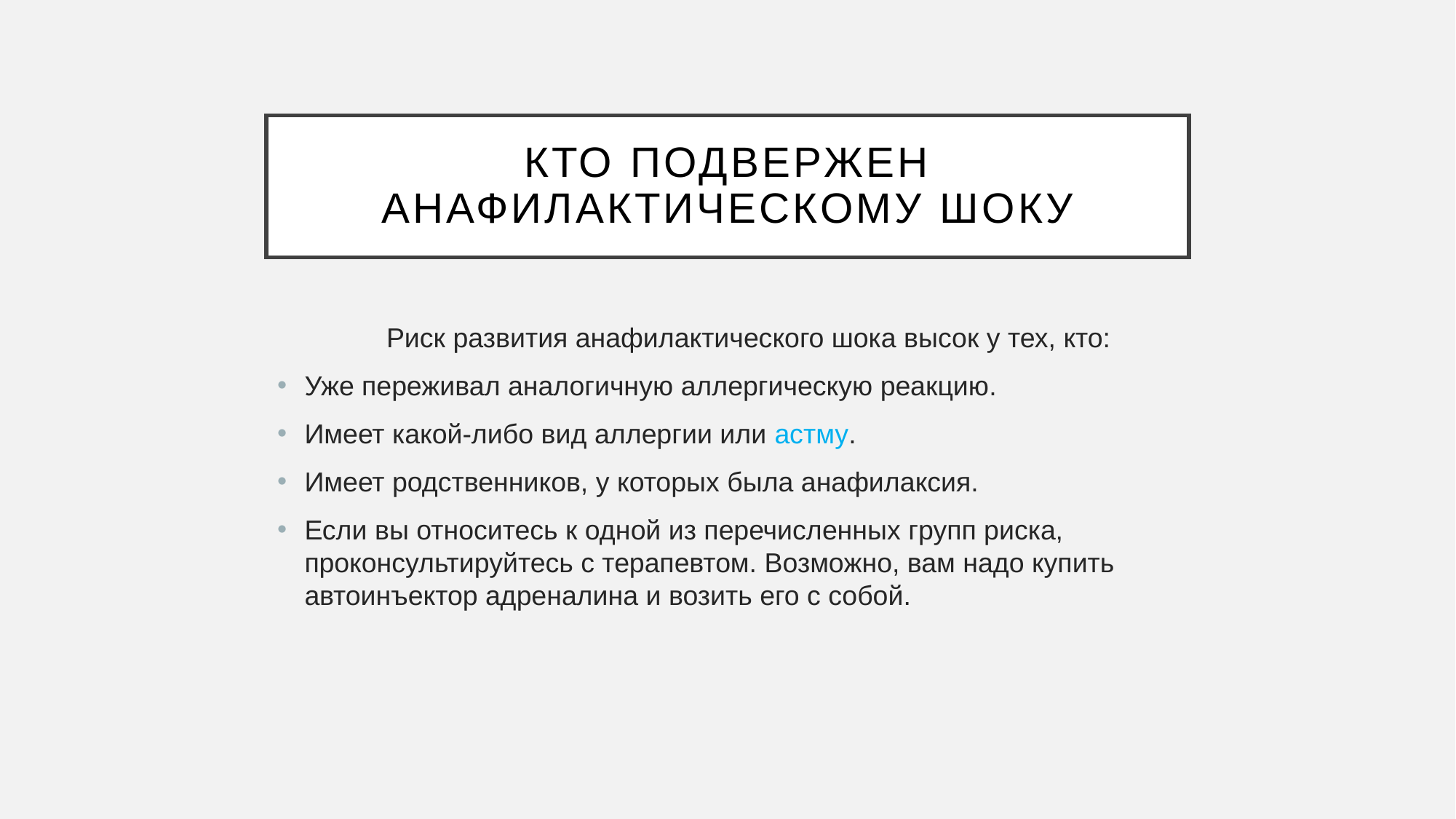

# Кто подвержен анафилактическому шоку
	Риск развития анафилактического шока высок у тех, кто:
Уже переживал аналогичную аллергическую реакцию.
Имеет какой-либо вид аллергии или астму.
Имеет родственников, у которых была анафилаксия.
Если вы относитесь к одной из перечисленных групп риска, проконсультируйтесь с терапевтом. Возможно, вам надо купить автоинъектор адреналина и возить его с собой.